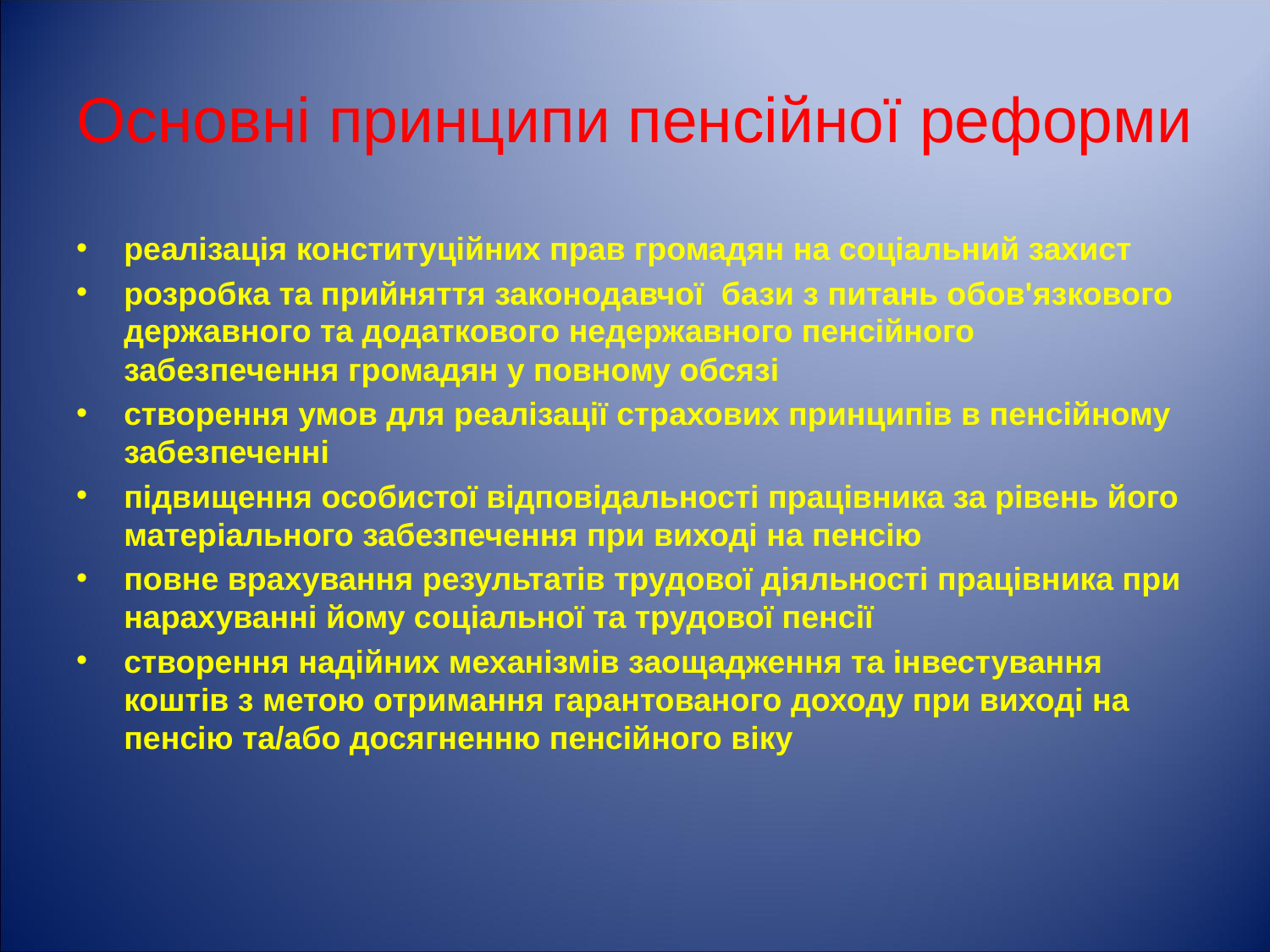

# Основні принципи пенсійної реформи
реалізація конституційних прав громадян на соціальний захист
розробка та прийняття законодавчої  бази з питань обов'язкового державного та додаткового недержавного пенсійного забезпечення громадян у повному обсязі
створення умов для реалізації страхових принципів в пенсійному забезпеченні
підвищення особистої відповідальності працівника за рівень його матеріального забезпечення при виході на пенсію
повне врахування результатів трудової діяльності працівника при нарахуванні йому соціальної та трудової пенсії
створення надійних механізмів заощадження та інвестування коштів з метою отримання гарантованого доходу при виході на пенсію та/або досягненню пенсійного віку